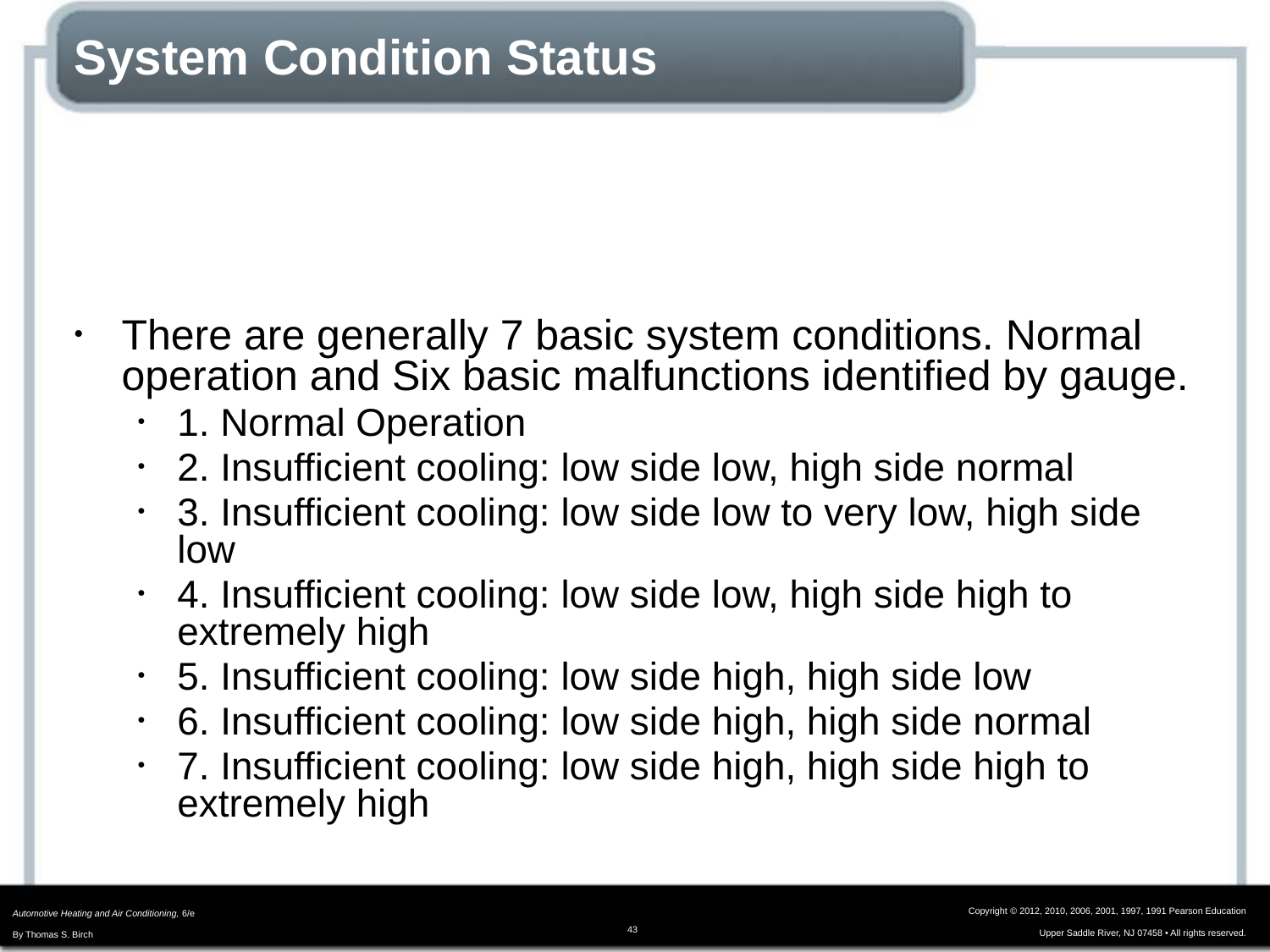

# System Condition Status
There are generally 7 basic system conditions. Normal operation and Six basic malfunctions identified by gauge.
1. Normal Operation
2. Insufficient cooling: low side low, high side normal
3. Insufficient cooling: low side low to very low, high side low
4. Insufficient cooling: low side low, high side high to extremely high
5. Insufficient cooling: low side high, high side low
6. Insufficient cooling: low side high, high side normal
7. Insufficient cooling: low side high, high side high to extremely high